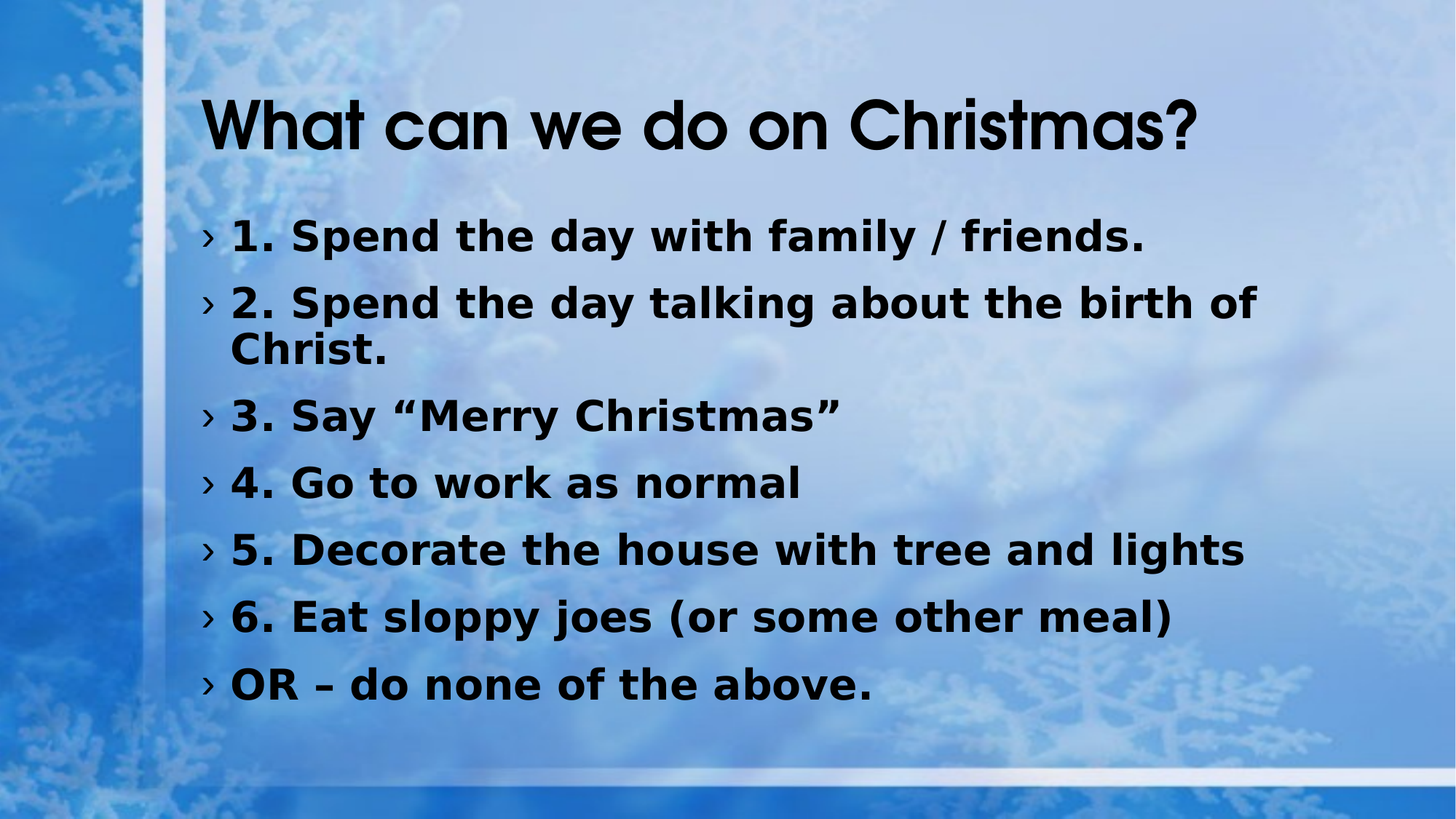

# What can we do on Christmas?
1. Spend the day with family / friends.
2. Spend the day talking about the birth of Christ.
3. Say “Merry Christmas”
4. Go to work as normal
5. Decorate the house with tree and lights
6. Eat sloppy joes (or some other meal)
OR – do none of the above.